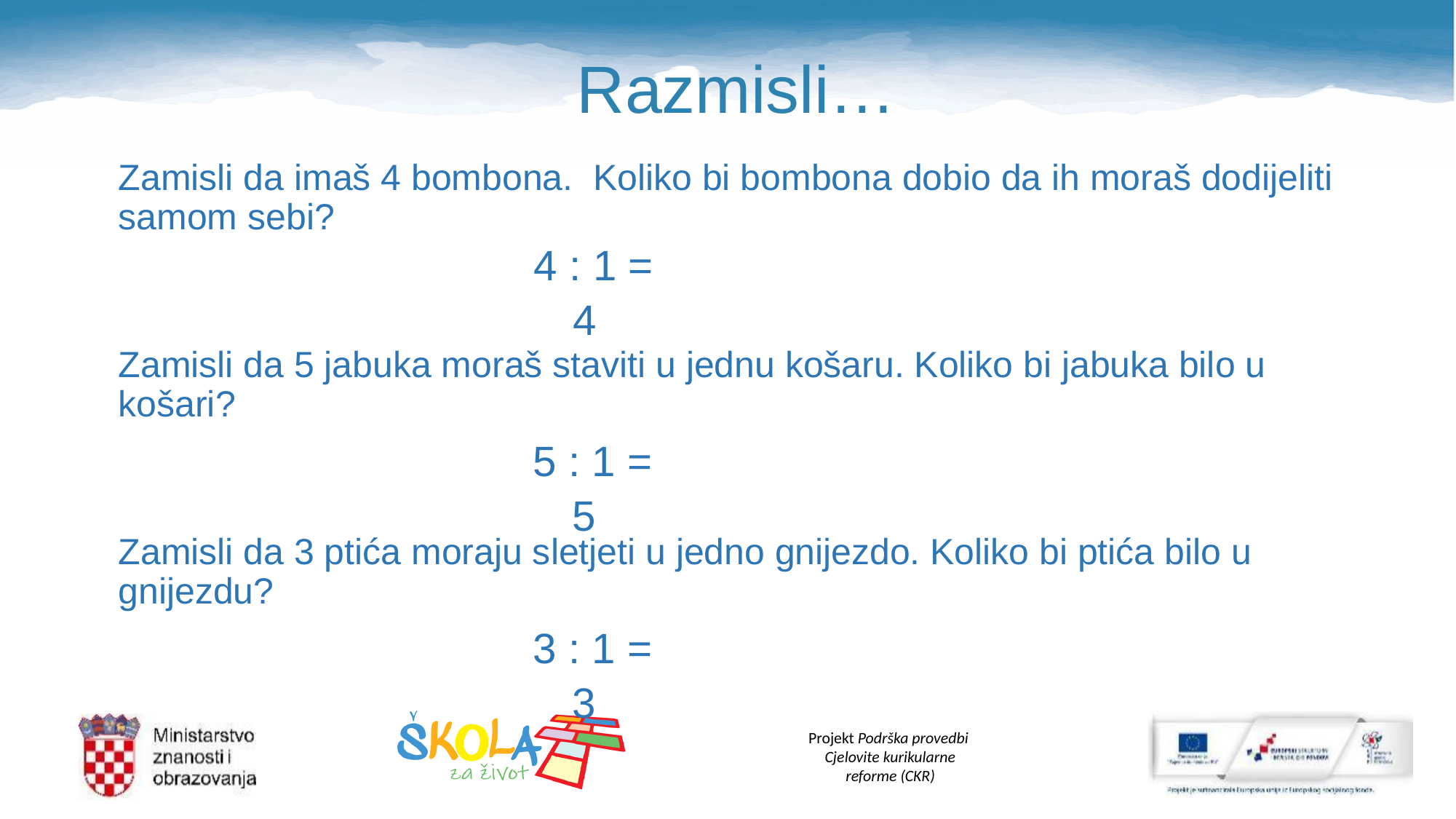

Razmisli…

Zamisli da imaš 4 bombona.  Koliko bi bombona dobio da ih moraš dodijeliti samom sebi?
 4 : 1 = 4

Zamisli da 5 jabuka moraš staviti u jednu košaru. Koliko bi jabuka bilo u košari?
 5 : 1 = 5
Zamisli da 3 ptića moraju sletjeti u jedno gnijezdo. Koliko bi ptića bilo u gnijezdu?
 3 : 1 = 3